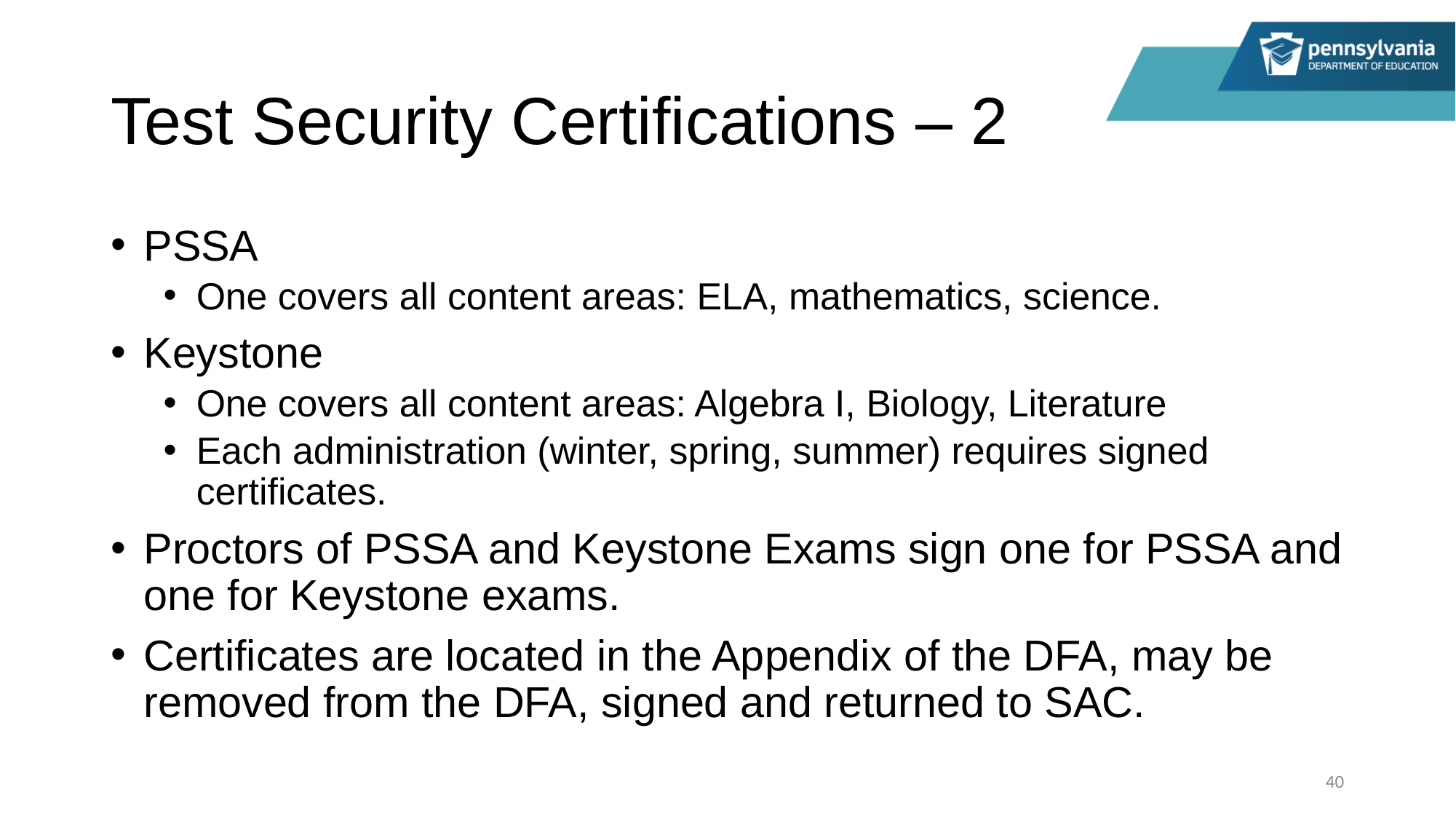

# Test Security Certifications – 2
PSSA
One covers all content areas: ELA, mathematics, science.
Keystone
One covers all content areas: Algebra I, Biology, Literature
Each administration (winter, spring, summer) requires signed certificates.
Proctors of PSSA and Keystone Exams sign one for PSSA and one for Keystone exams.
Certificates are located in the Appendix of the DFA, may be removed from the DFA, signed and returned to SAC.

40